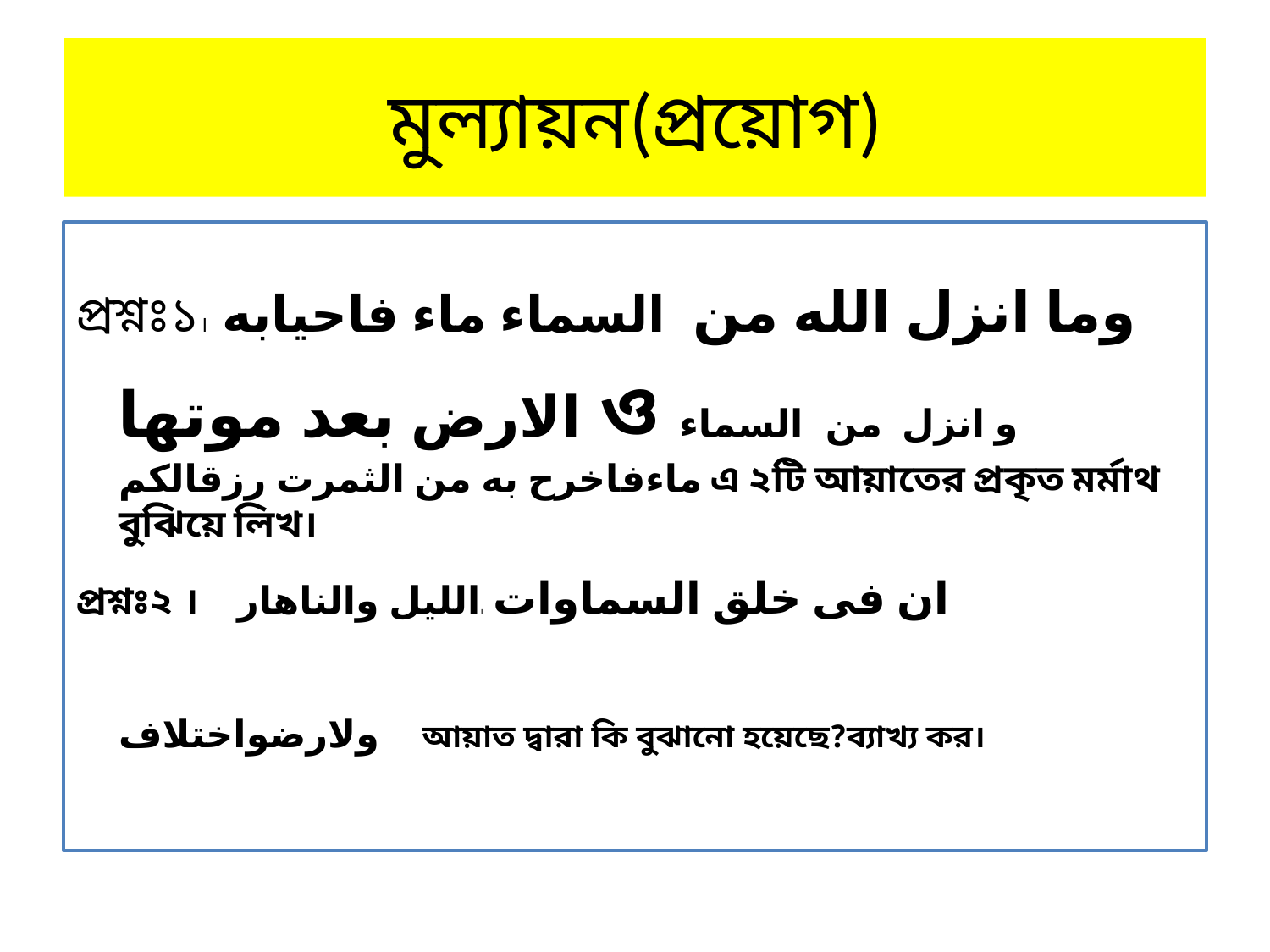

# মুল্যায়ন(প্রয়োগ)
প্রশ্নঃ১। وما انزل الله من السماء ماء فاحيابه الارض بعد موتها ও و انزل  من السماء ماءفاخرح به من الثمرت رزقالكم এ ২টি আয়াতের প্রকৃত মর্মাথ বুঝিয়ে লিখ।
প্রশ্নঃ২ ।    الليل والناهار। ان فى خلق السماوات ولارضواختلاف  আয়াত দ্বারা কি বুঝানো হয়েছে?ব্যাখ্য কর।